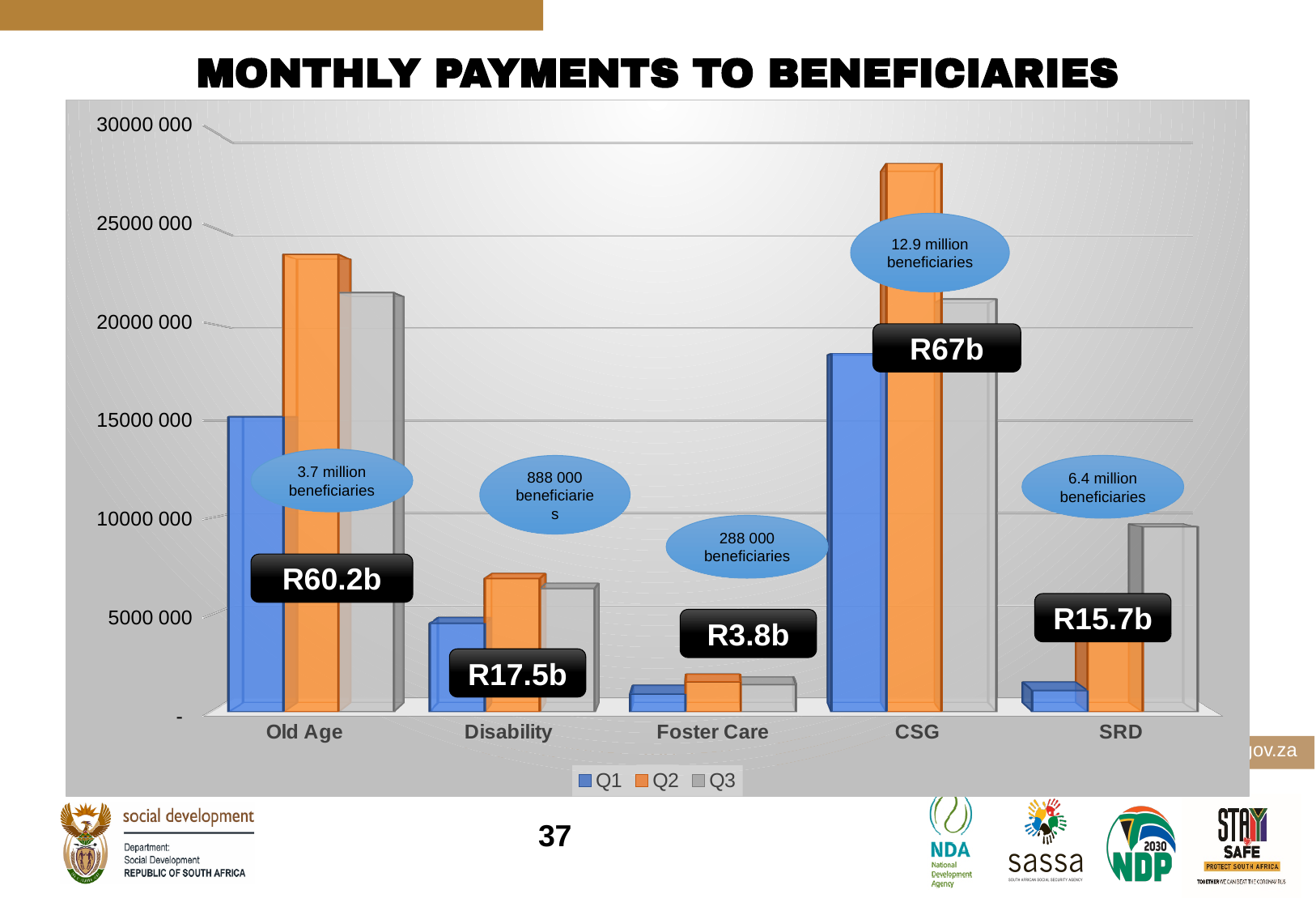

38
MONTHLY PAYMENTS TO BENEFICIARIES

[unsupported chart]

12.9 million beneficiaries
R67b
3.7 million beneficiaries
888 000 beneficiaries
6.4 million beneficiaries
288 000 beneficiaries
R60.2b
R15.7b
R3.8b
R17.5b
37